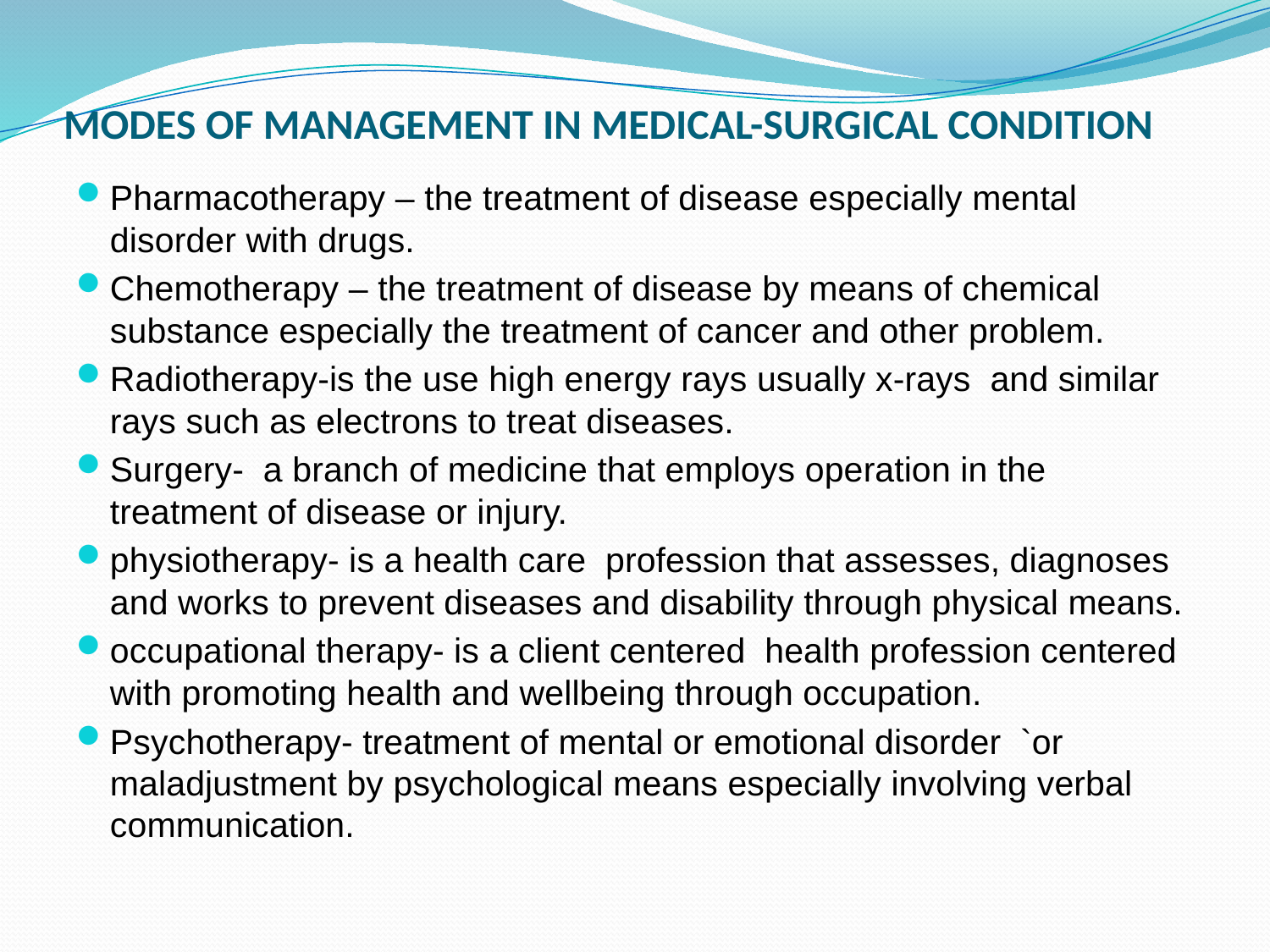

# MODES OF MANAGEMENT IN MEDICAL-SURGICAL CONDITION
Pharmacotherapy – the treatment of disease especially mental disorder with drugs.
Chemotherapy – the treatment of disease by means of chemical substance especially the treatment of cancer and other problem.
Radiotherapy-is the use high energy rays usually x-rays  and similar rays such as electrons to treat diseases.
Surgery-  a branch of medicine that employs operation in the treatment of disease or injury.
physiotherapy- is a health care  profession that assesses, diagnoses and works to prevent diseases and disability through physical means.
occupational therapy- is a client centered  health profession centered with promoting health and wellbeing through occupation.
Psychotherapy- treatment of mental or emotional disorder  `or maladjustment by psychological means especially involving verbal communication.